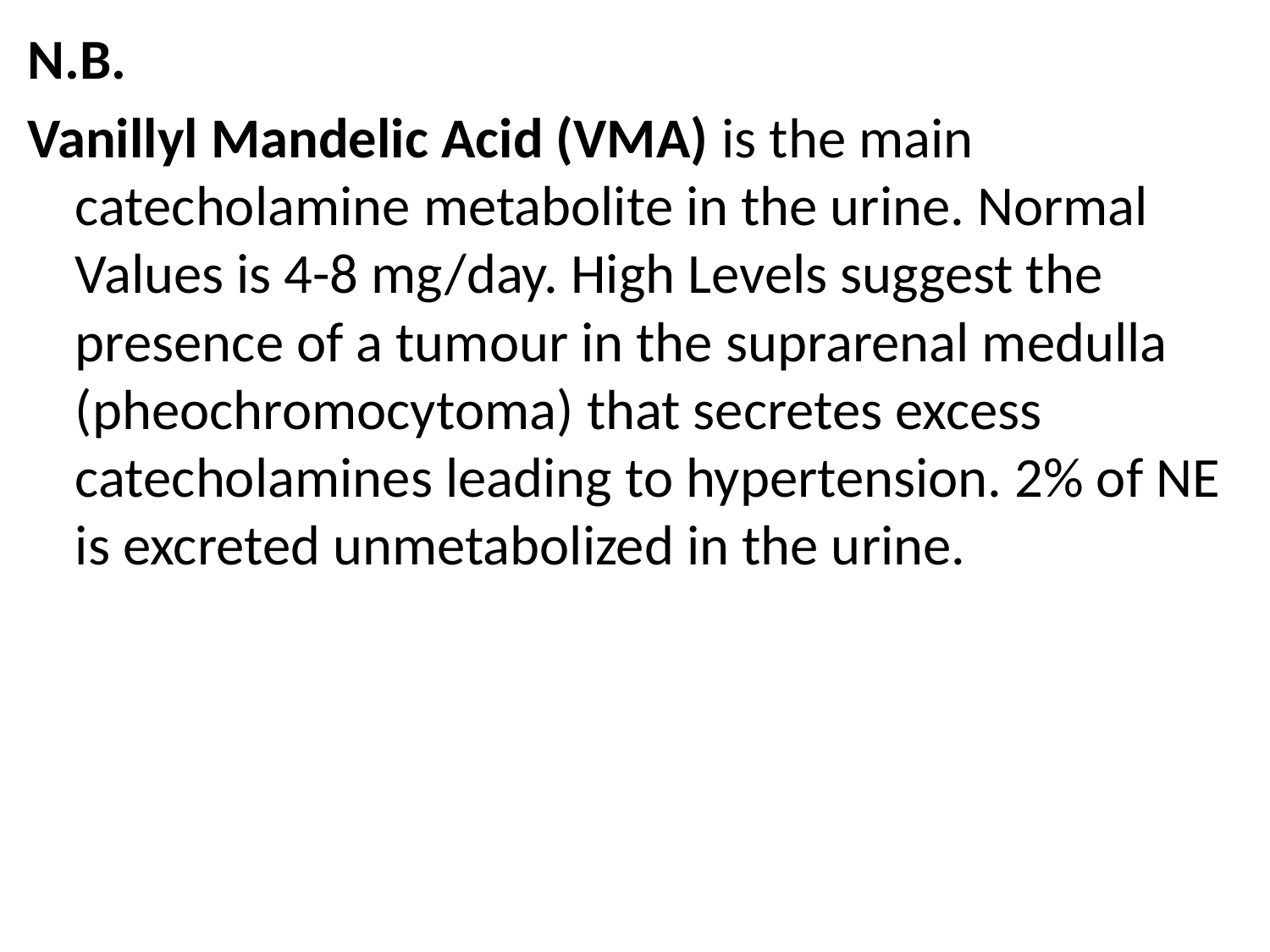

N.B.
Vanillyl Mandelic Acid (VMA) is the main catecholamine metabolite in the urine. Normal Values is 4-8 mg/day. High Levels suggest the presence of a tumour in the suprarenal medulla (pheochromocytoma) that secretes excess catecholamines leading to hypertension. 2% of NE is excreted unmetabolized in the urine.